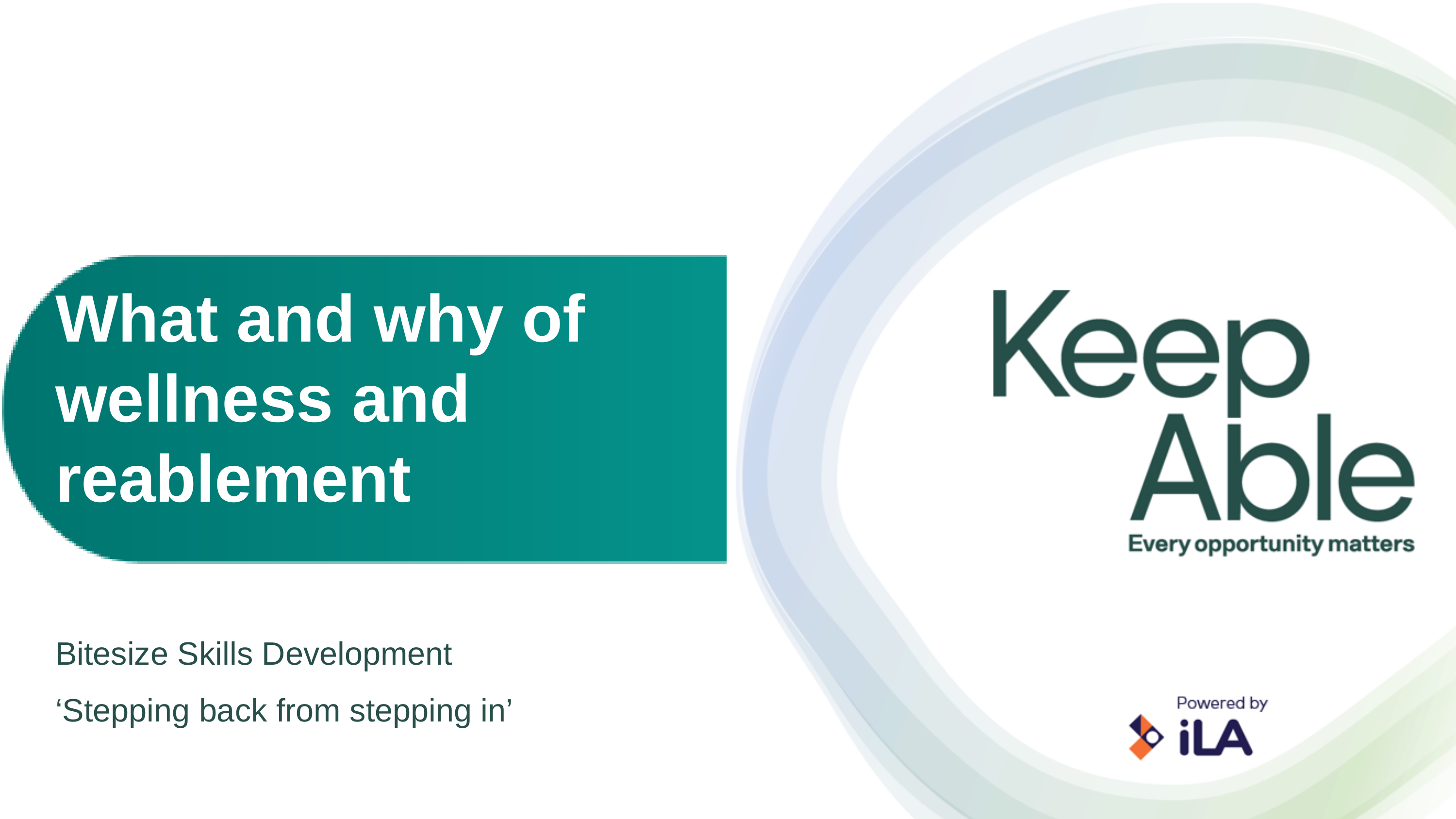

What and why of wellness and reablement
Bitesize Skills Development
‘Stepping back from stepping in’